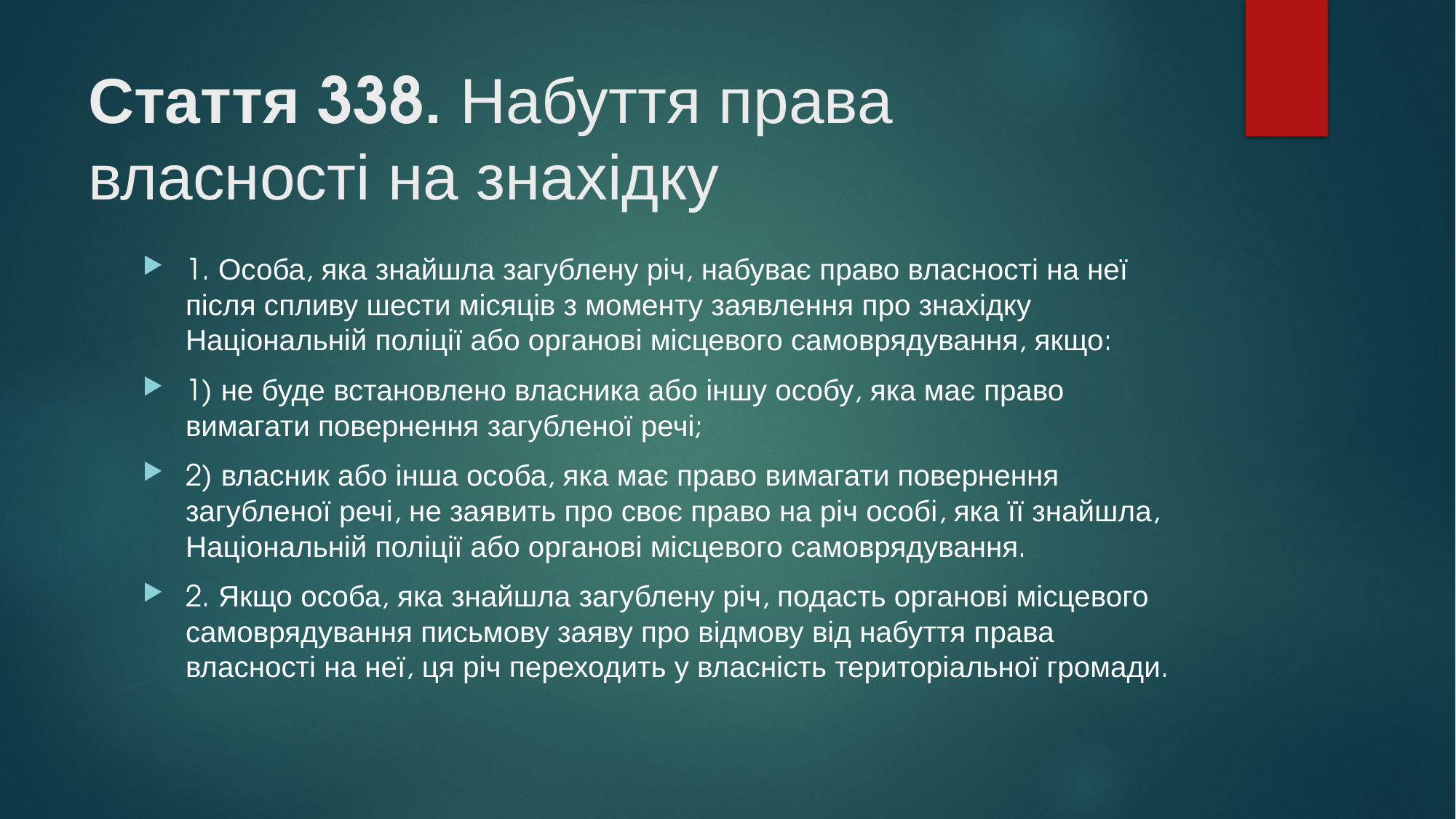

# Стаття 338. Набуття права власності на знахідку
1. Особа, яка знайшла загублену річ, набуває право власності на неї після спливу шести місяців з моменту заявлення про знахідку Національній поліції або органові місцевого самоврядування, якщо:
1) не буде встановлено власника або іншу особу, яка має право вимагати повернення загубленої речі;
2) власник або інша особа, яка має право вимагати повернення загубленої речі, не заявить про своє право на річ особі, яка її знайшла, Національній поліції або органові місцевого самоврядування.
2. Якщо особа, яка знайшла загублену річ, подасть органові місцевого самоврядування письмову заяву про відмову від набуття права власності на неї, ця річ переходить у власність територіальної громади.